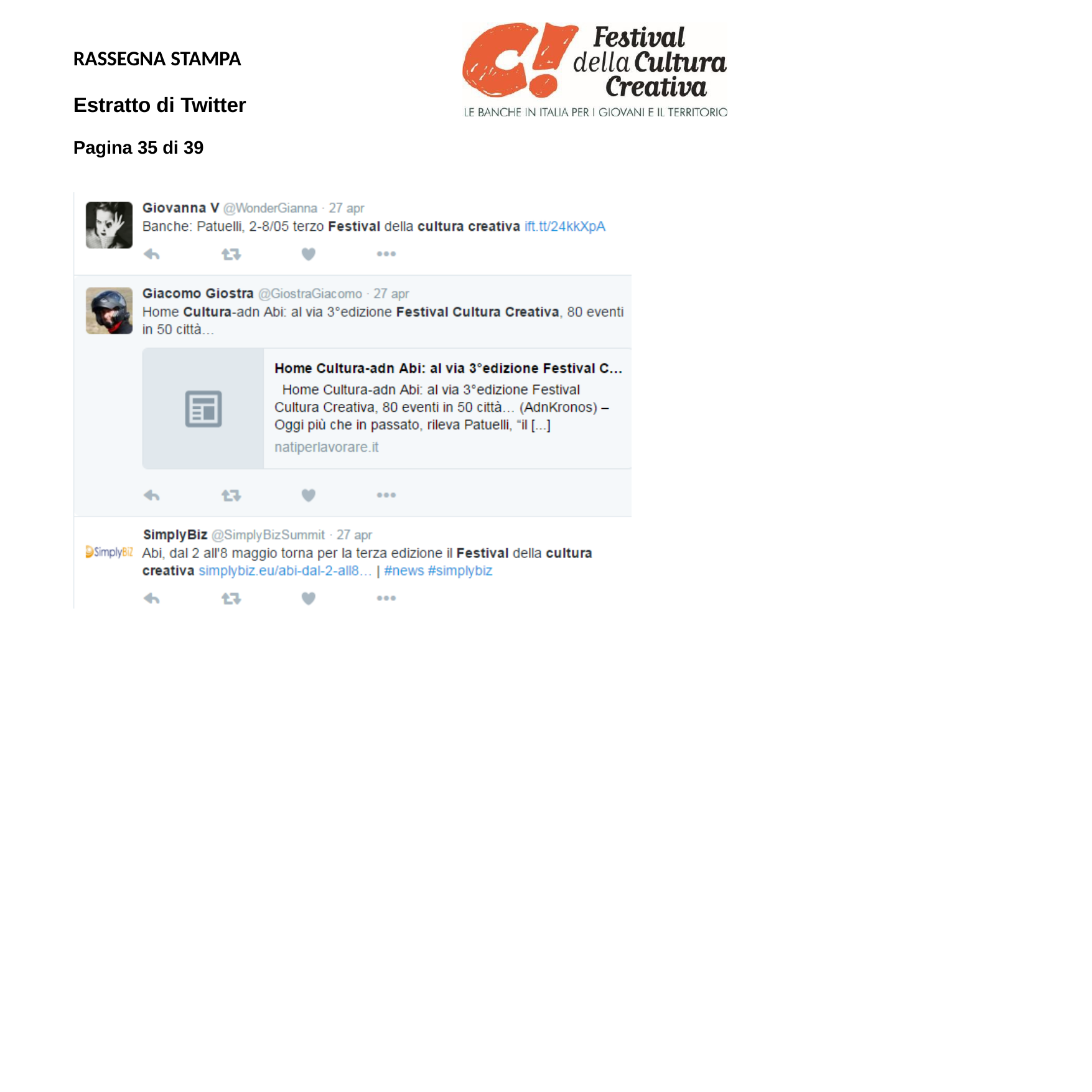

RASSEGNA STAMPA

Estratto di Twitter
Pagina 35 di 39